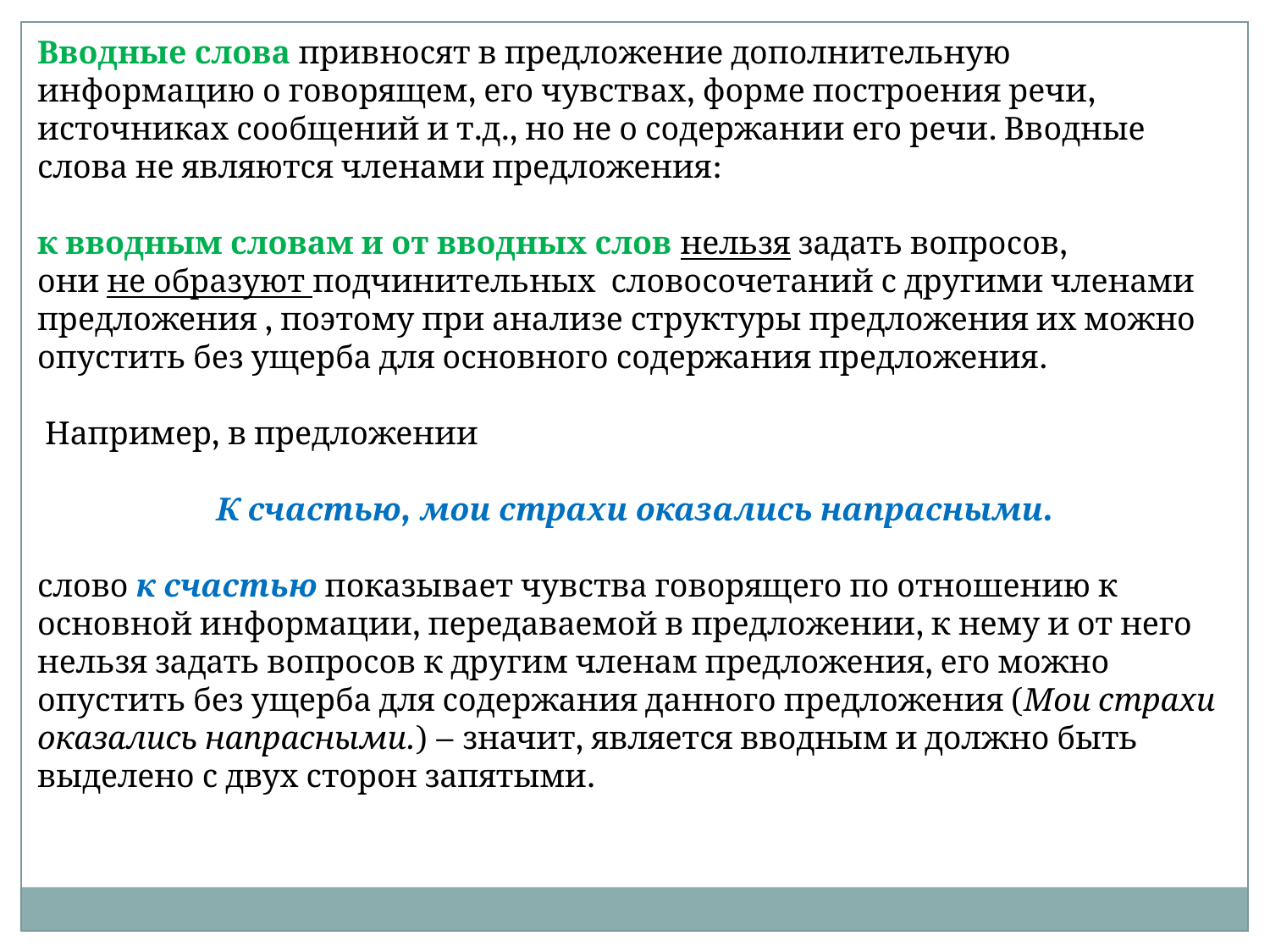

Вводные слова привносят в предложение дополнительную информацию о говорящем, его чувствах, форме построения речи, источниках сообщений и т.д., но не о содержании его речи. Вводные слова не являются членами предложения:
к вводным словам и от вводных слов нельзя задать вопросов,
они не образуют подчинительных  словосочетаний с другими членами  предложения , поэтому при анализе структуры предложения их можно опустить без ущерба для основного содержания предложения.

 Например, в предложении
К счастью, мои страхи оказались напрасными.
слово к счастью показывает чувства говорящего по отношению к основной информации, передаваемой в предложении, к нему и от него нельзя задать вопросов к другим членам предложения, его можно опустить без ущерба для содержания данного предложения (Мои страхи оказались напрасными.) – значит, является вводным и должно быть выделено с двух сторон запятыми.